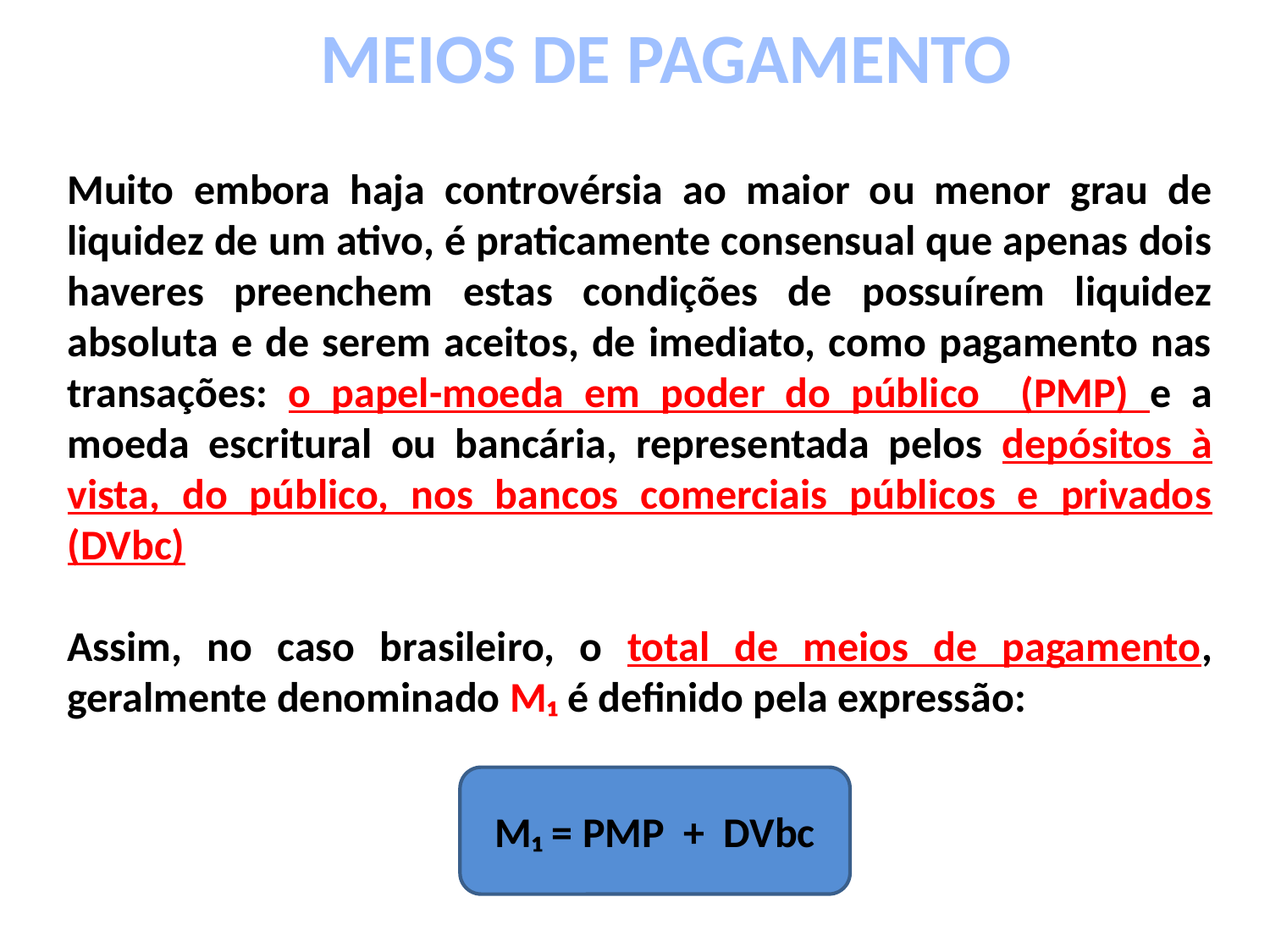

MEIOS DE PAGAMENTO
Muito embora haja controvérsia ao maior ou menor grau de liquidez de um ativo, é praticamente consensual que apenas dois haveres preenchem estas condições de possuírem liquidez absoluta e de serem aceitos, de imediato, como pagamento nas transações: o papel-moeda em poder do público  (PMP) e a moeda escritural ou bancária, representada pelos depósitos à vista, do público, nos bancos comerciais públicos e privados (DVbc)

Assim, no caso brasileiro, o total de meios de pagamento, geralmente denominado M₁ é definido pela expressão:

M₁ = PMP  +  DVbc